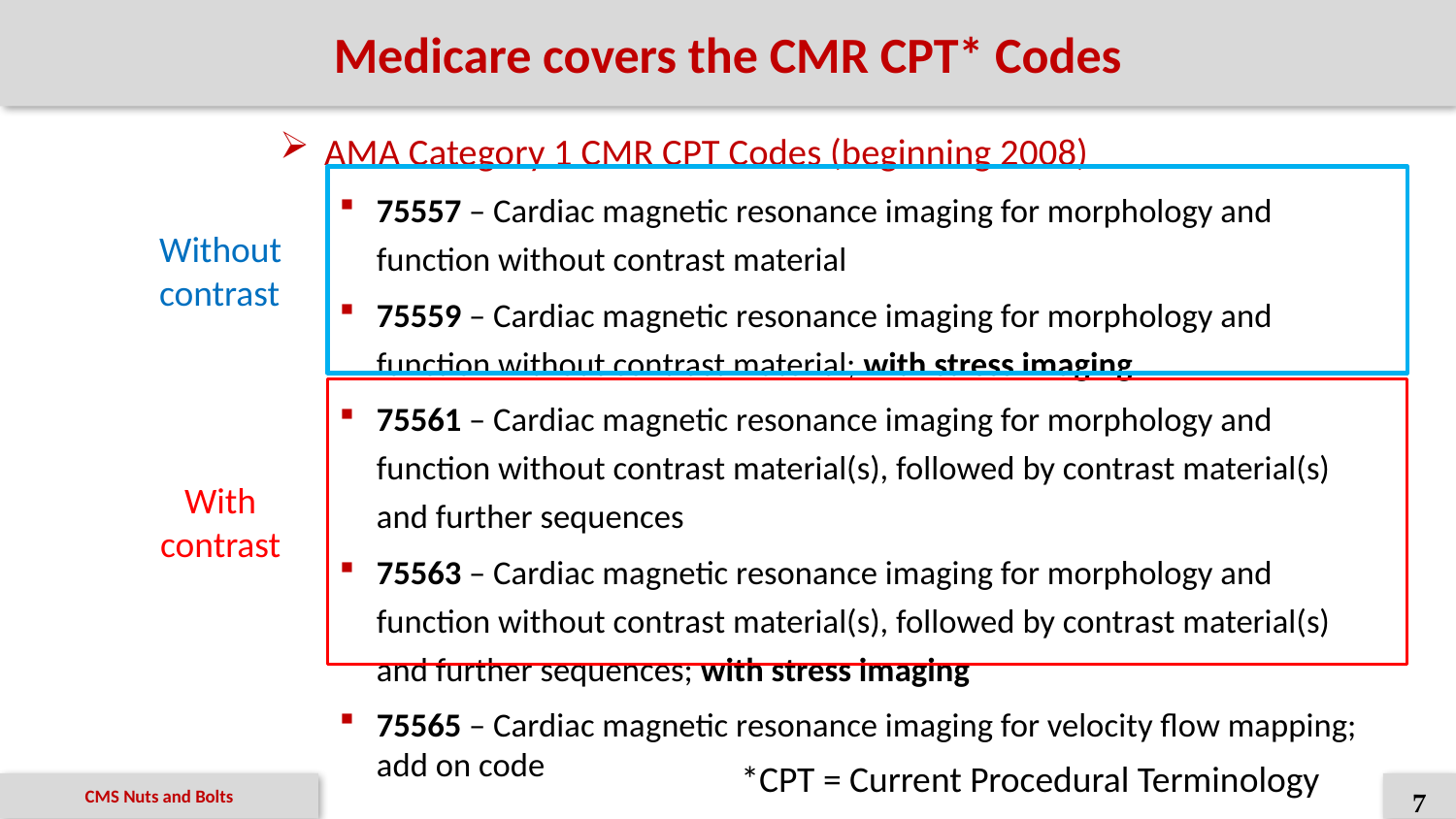

# Medicare covers the CMR CPT* Codes
AMA Category 1 CMR CPT Codes (beginning 2008)
75557 – Cardiac magnetic resonance imaging for morphology and function without contrast material
75559 – Cardiac magnetic resonance imaging for morphology and function without contrast material; with stress imaging
75561 – Cardiac magnetic resonance imaging for morphology and function without contrast material(s), followed by contrast material(s) and further sequences
75563 – Cardiac magnetic resonance imaging for morphology and function without contrast material(s), followed by contrast material(s) and further sequences; with stress imaging
75565 – Cardiac magnetic resonance imaging for velocity flow mapping; add on code

Without
contrast

With
contrast
*CPT = Current Procedural Terminology